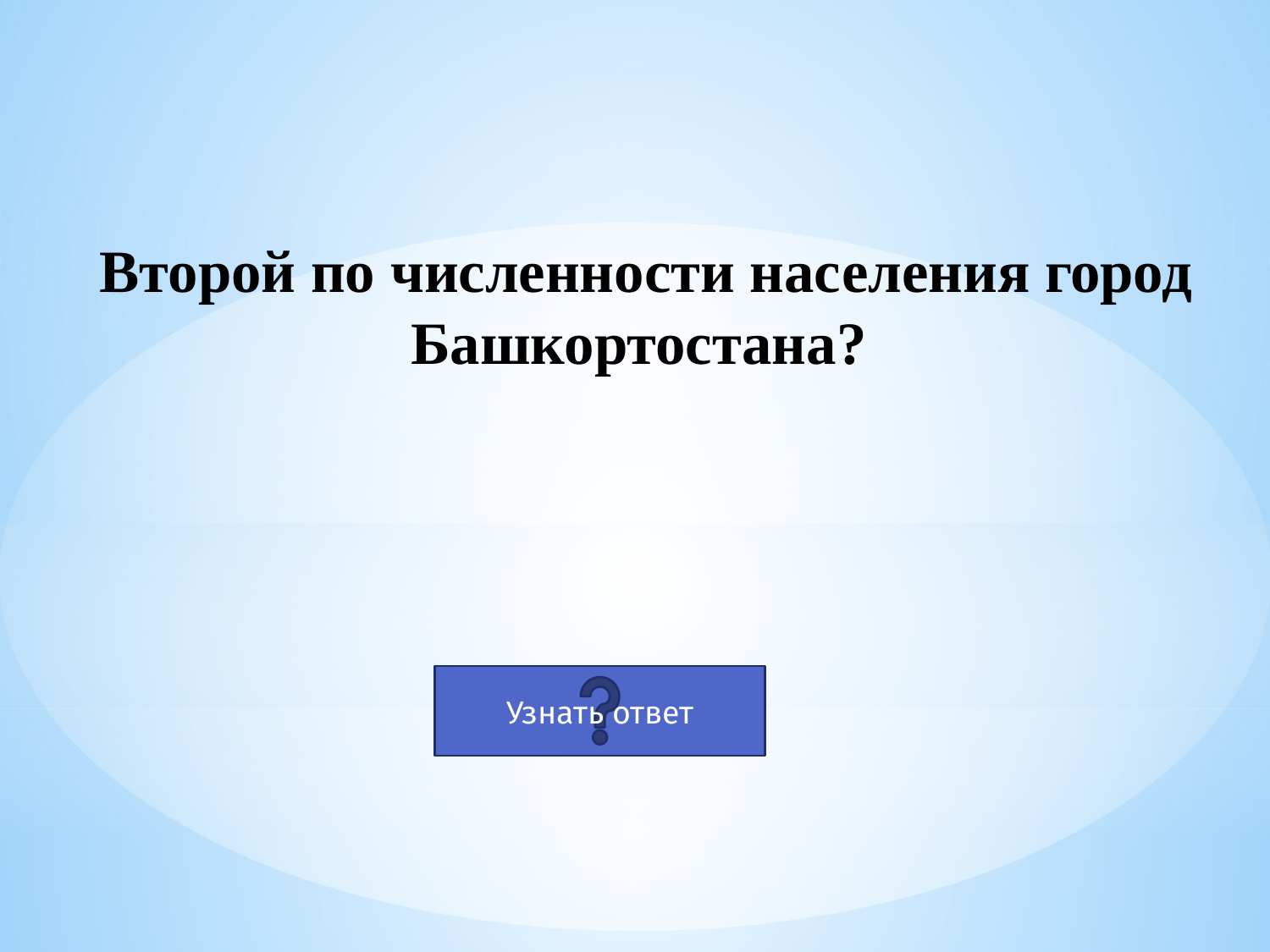

# Второй по численности населения город Башкортостана?